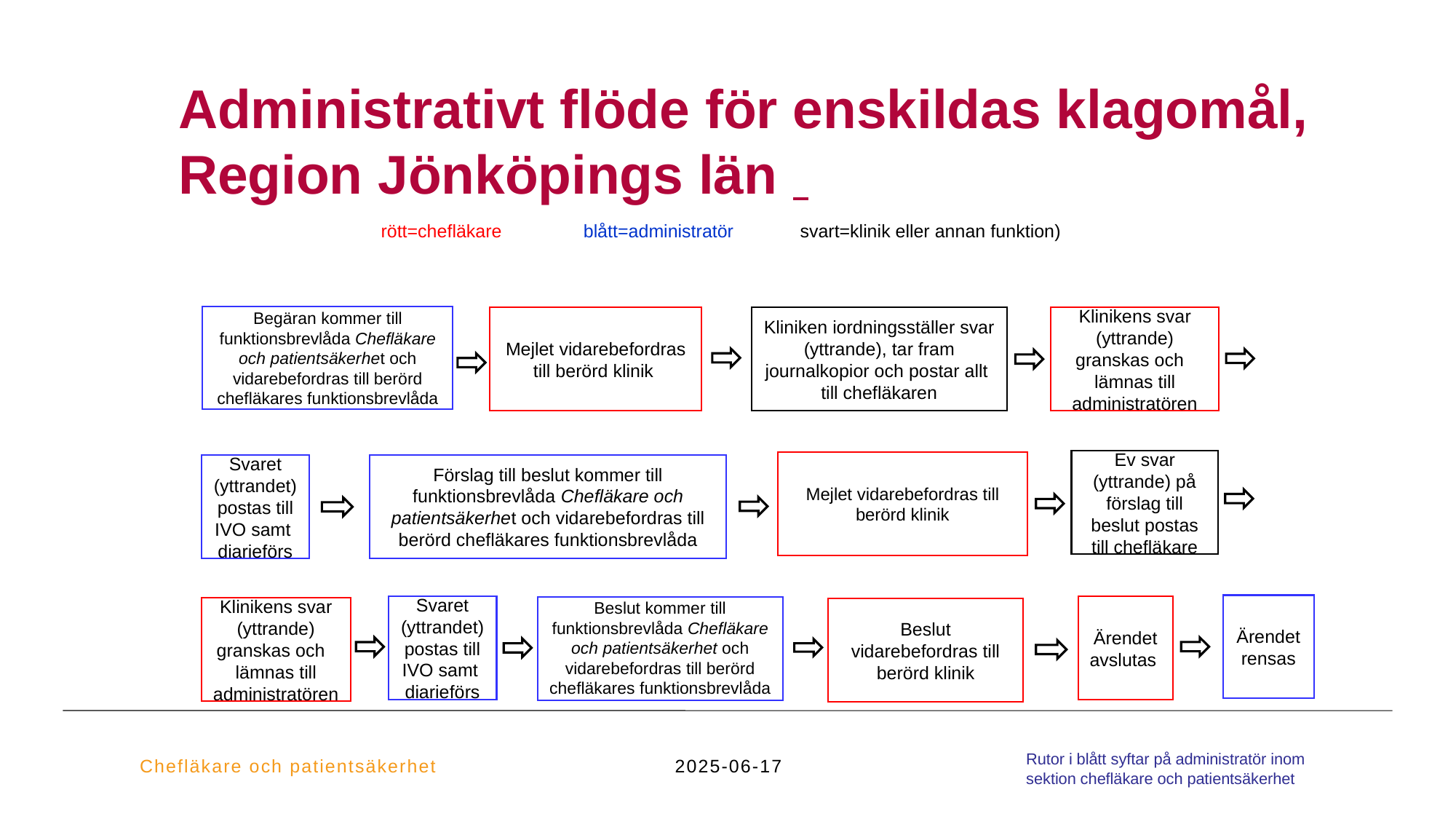

Administrativt flöde för enskildas klagomål, Region Jönköpings län
rött=chefläkare                blått=administratör             svart=klinik eller annan funktion)

Begäran kommer till funktionsbrevlåda Chefläkare och patientsäkerhet och vidarebefordras till berörd chefläkares funktionsbrevlåda
Mejlet vidarebefordras till berörd klinik
Kliniken iordningsställer svar (yttrande), tar fram journalkopior och postar allt
till chefläkaren
Klinikens svar (yttrande) granskas och   lämnas till administratören

Ev svar (yttrande) på förslag till beslut postas till chefläkare
Mejlet vidarebefordras till berörd klinik
Förslag till beslut kommer till funktionsbrevlåda Chefläkare och patientsäkerhet och vidarebefordras till berörd chefläkares funktionsbrevlåda
Svaret (yttrandet) postas till IVO samt  diarieförs

Ärendet rensas
Svaret (yttrandet) postas till IVO samt  diarieförs
Ärendet avslutas

Beslut kommer till funktionsbrevlåda Chefläkare och patientsäkerhet och vidarebefordras till berörd chefläkares funktionsbrevlåda

Klinikens svar (yttrande) granskas och   lämnas till administratören
Beslut vidarebefordras till berörd klinik

Chefläkare och patientsäkerhet
2025-06-17
Rutor i blått syftar på administratör inom sektion chefläkare och patientsäkerhet